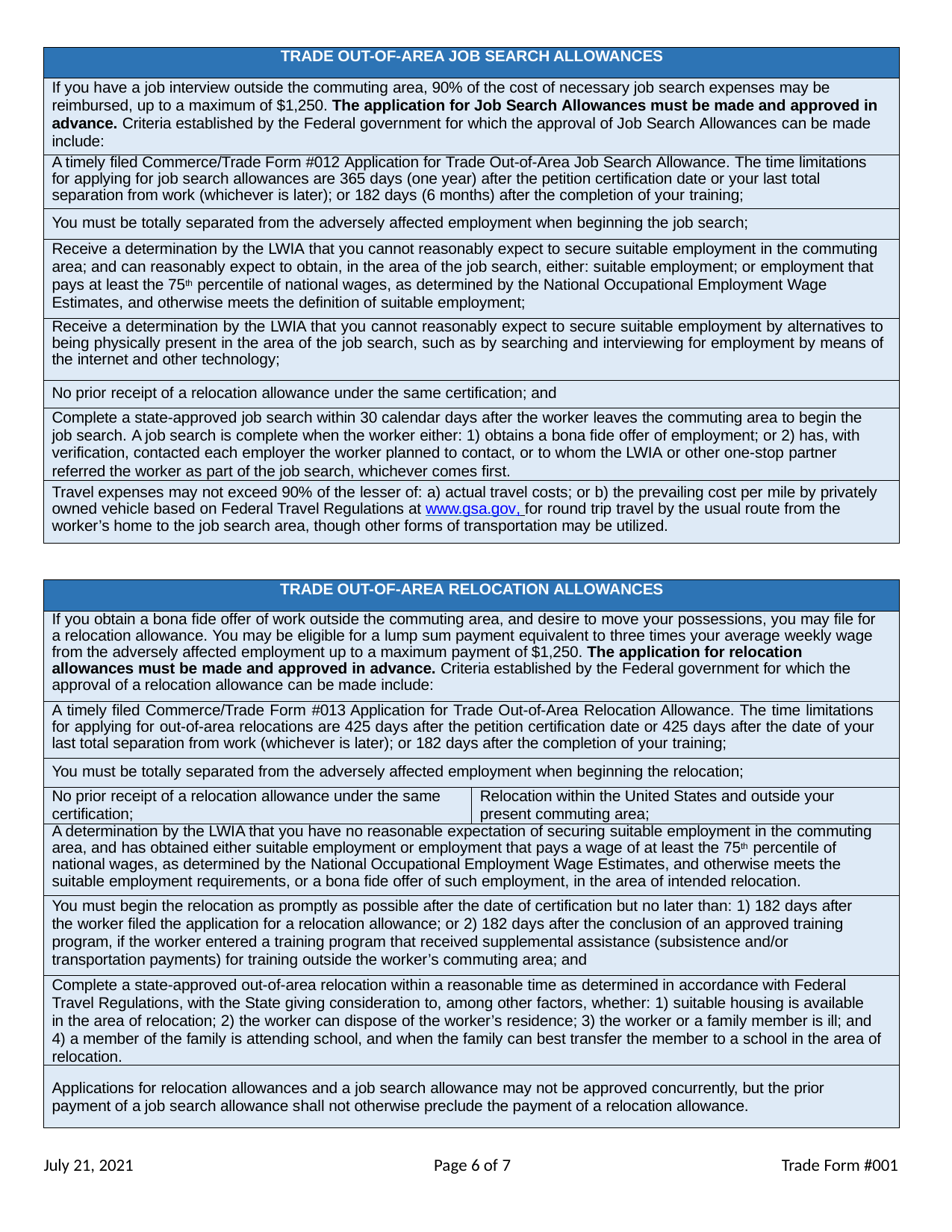

| TRADE OUT-OF-AREA JOB SEARCH ALLOWANCES |
| --- |
| If you have a job interview outside the commuting area, 90% of the cost of necessary job search expenses may be reimbursed, up to a maximum of $1,250. The application for Job Search Allowances must be made and approved in advance. Criteria established by the Federal government for which the approval of Job Search Allowances can be made include: |
| A timely filed Commerce/Trade Form #012 Application for Trade Out-of-Area Job Search Allowance. The time limitations for applying for job search allowances are 365 days (one year) after the petition certification date or your last total separation from work (whichever is later); or 182 days (6 months) after the completion of your training; |
| You must be totally separated from the adversely affected employment when beginning the job search; |
| Receive a determination by the LWIA that you cannot reasonably expect to secure suitable employment in the commuting area; and can reasonably expect to obtain, in the area of the job search, either: suitable employment; or employment that pays at least the 75th percentile of national wages, as determined by the National Occupational Employment Wage Estimates, and otherwise meets the definition of suitable employment; |
| Receive a determination by the LWIA that you cannot reasonably expect to secure suitable employment by alternatives to being physically present in the area of the job search, such as by searching and interviewing for employment by means of the internet and other technology; |
| No prior receipt of a relocation allowance under the same certification; and |
| Complete a state-approved job search within 30 calendar days after the worker leaves the commuting area to begin the job search. A job search is complete when the worker either: 1) obtains a bona fide offer of employment; or 2) has, with verification, contacted each employer the worker planned to contact, or to whom the LWIA or other one-stop partner referred the worker as part of the job search, whichever comes first. |
| Travel expenses may not exceed 90% of the lesser of: a) actual travel costs; or b) the prevailing cost per mile by privately owned vehicle based on Federal Travel Regulations at www.gsa.gov, for round trip travel by the usual route from the worker’s home to the job search area, though other forms of transportation may be utilized. |
| TRADE OUT-OF-AREA RELOCATION ALLOWANCES |  |
| --- | --- |
| If you obtain a bona fide offer of work outside the commuting area, and desire to move your possessions, you may file for a relocation allowance. You may be eligible for a lump sum payment equivalent to three times your average weekly wage from the adversely affected employment up to a maximum payment of $1,250. The application for relocation allowances must be made and approved in advance. Criteria established by the Federal government for which the approval of a relocation allowance can be made include: |  |
| A timely filed Commerce/Trade Form #013 Application for Trade Out-of-Area Relocation Allowance. The time limitations for applying for out-of-area relocations are 425 days after the petition certification date or 425 days after the date of your last total separation from work (whichever is later); or 182 days after the completion of your training; |  |
| You must be totally separated from the adversely affected employment when beginning the relocation; |  |
| No prior receipt of a relocation allowance under the same certification; | Relocation within the United States and outside your present commuting area; |
| A determination by the LWIA that you have no reasonable expectation of securing suitable employment in the commuting area, and has obtained either suitable employment or employment that pays a wage of at least the 75th percentile of national wages, as determined by the National Occupational Employment Wage Estimates, and otherwise meets the suitable employment requirements, or a bona fide offer of such employment, in the area of intended relocation. |  |
| You must begin the relocation as promptly as possible after the date of certification but no later than: 1) 182 days after the worker filed the application for a relocation allowance; or 2) 182 days after the conclusion of an approved training program, if the worker entered a training program that received supplemental assistance (subsistence and/or transportation payments) for training outside the worker’s commuting area; and |  |
| Complete a state-approved out-of-area relocation within a reasonable time as determined in accordance with Federal Travel Regulations, with the State giving consideration to, among other factors, whether: 1) suitable housing is available in the area of relocation; 2) the worker can dispose of the worker’s residence; 3) the worker or a family member is ill; and 4) a member of the family is attending school, and when the family can best transfer the member to a school in the area of relocation. |  |
| Applications for relocation allowances and a job search allowance may not be approved concurrently, but the prior payment of a job search allowance shall not otherwise preclude the payment of a relocation allowance. |  |
July 21, 2021
Page 6 of 7
Trade Form #001